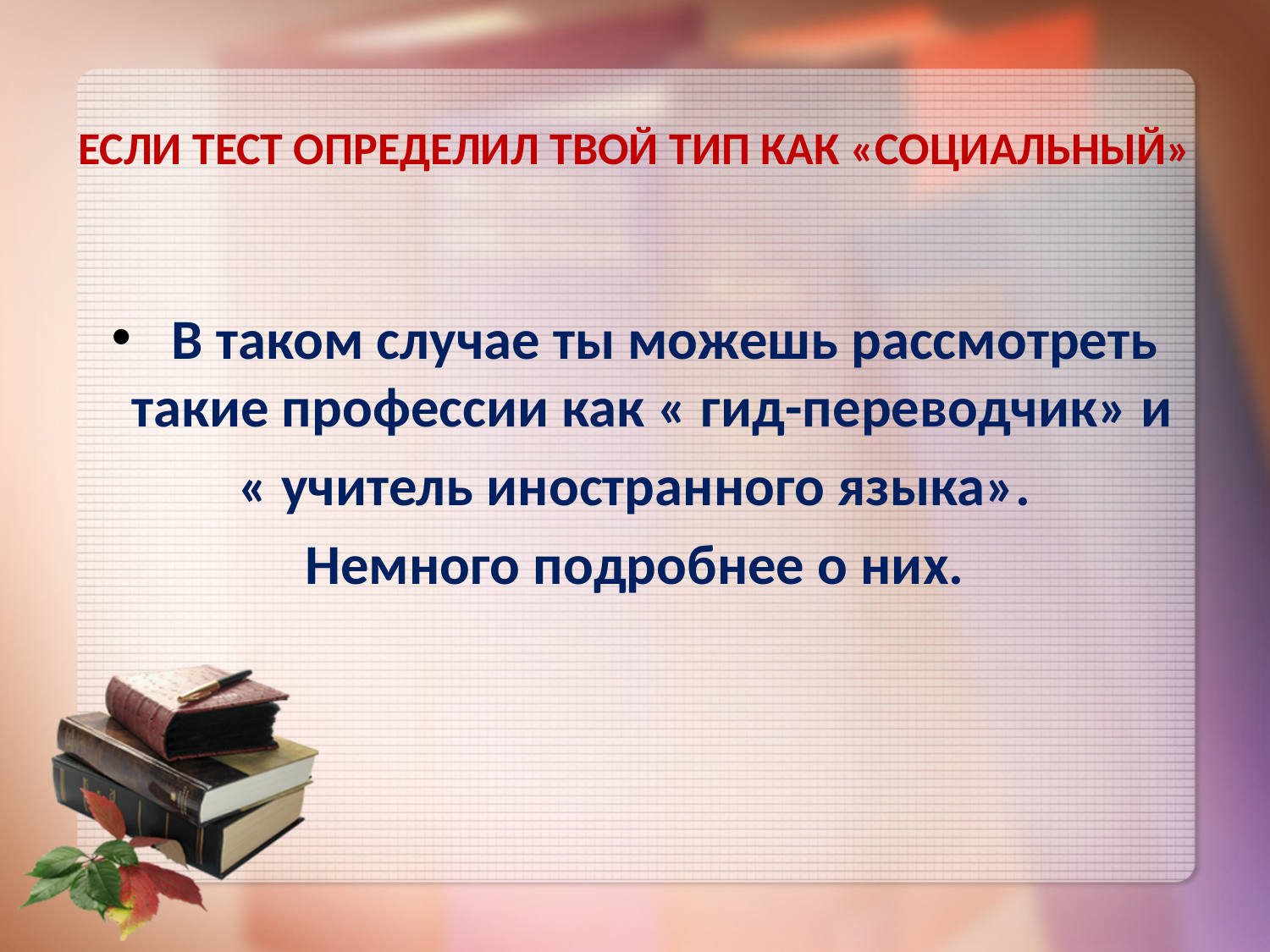

# ЕСЛИ ТЕСТ ОПРЕДЕЛИЛ ТВОЙ ТИП КАК «СОЦИАЛЬНЫЙ»
 В таком случае ты можешь рассмотреть такие профессии как « гид-переводчик» и
« учитель иностранного языка».
Немного подробнее о них.